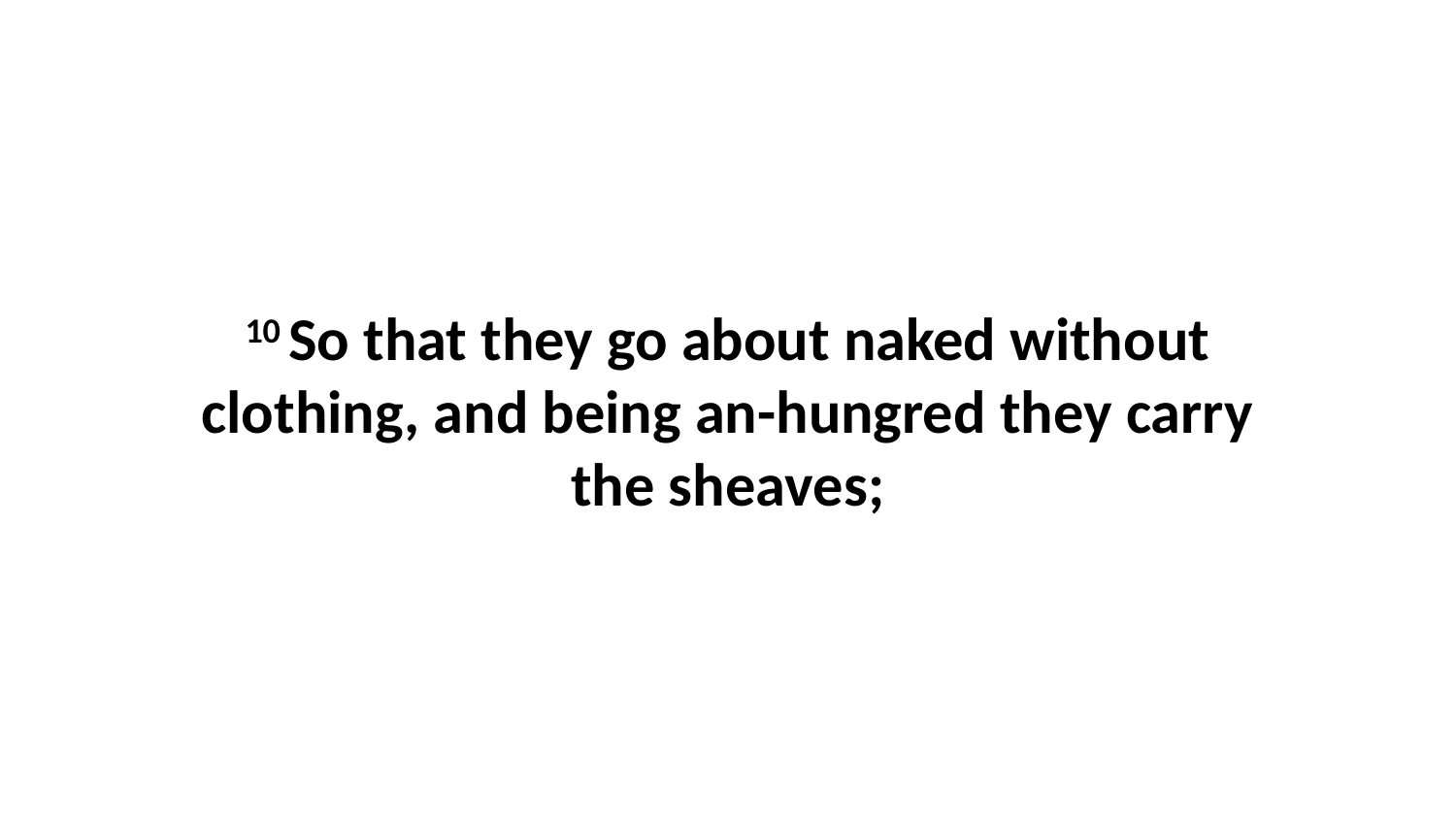

10 So that they go about naked without clothing, and being an-hungred they carry the sheaves;